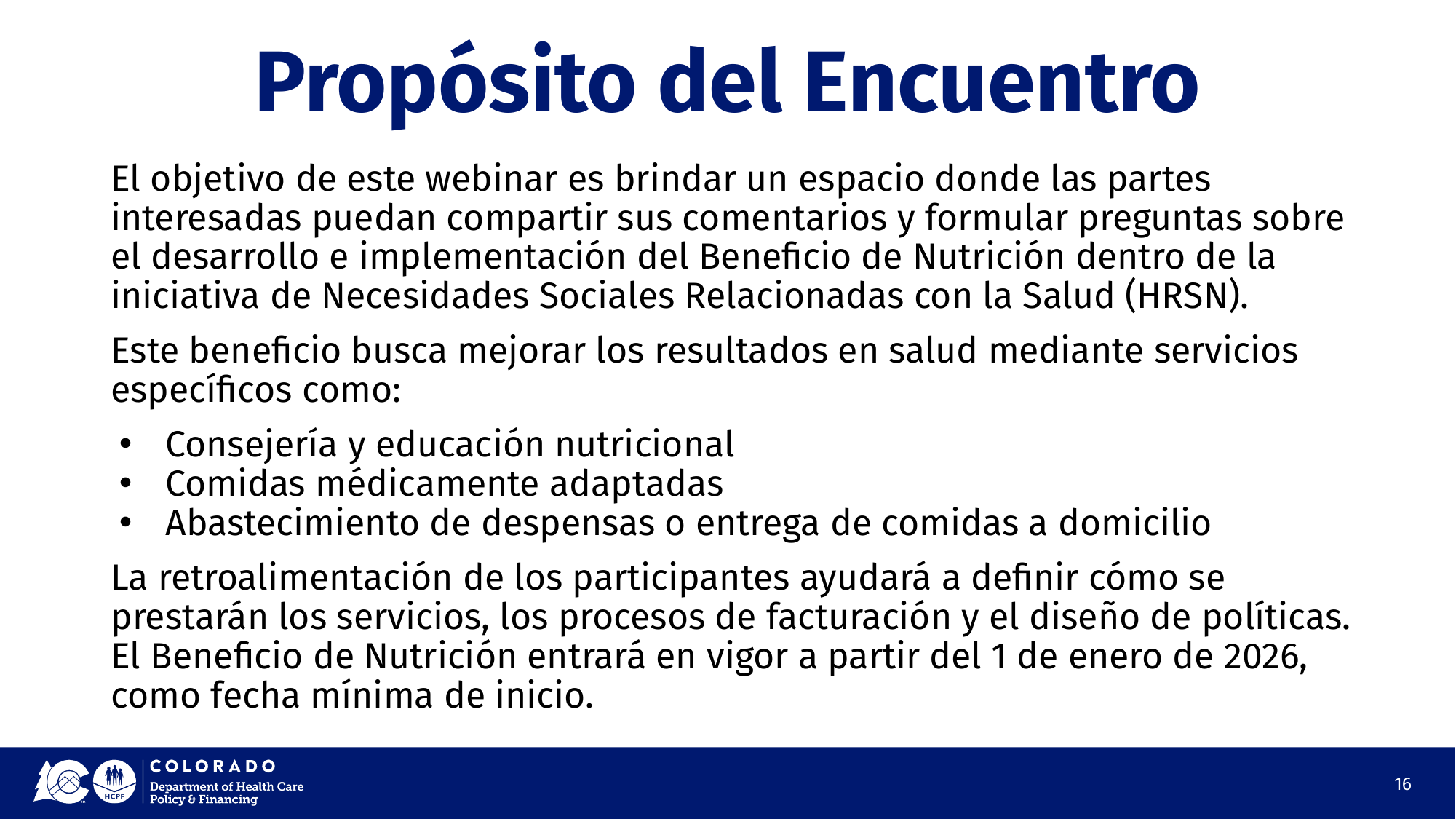

# Propósito del Encuentro
El objetivo de este webinar es brindar un espacio donde las partes interesadas puedan compartir sus comentarios y formular preguntas sobre el desarrollo e implementación del Beneficio de Nutrición dentro de la iniciativa de Necesidades Sociales Relacionadas con la Salud (HRSN).
Este beneficio busca mejorar los resultados en salud mediante servicios específicos como:
Consejería y educación nutricional
Comidas médicamente adaptadas
Abastecimiento de despensas o entrega de comidas a domicilio
La retroalimentación de los participantes ayudará a definir cómo se prestarán los servicios, los procesos de facturación y el diseño de políticas. El Beneficio de Nutrición entrará en vigor a partir del 1 de enero de 2026, como fecha mínima de inicio.
16